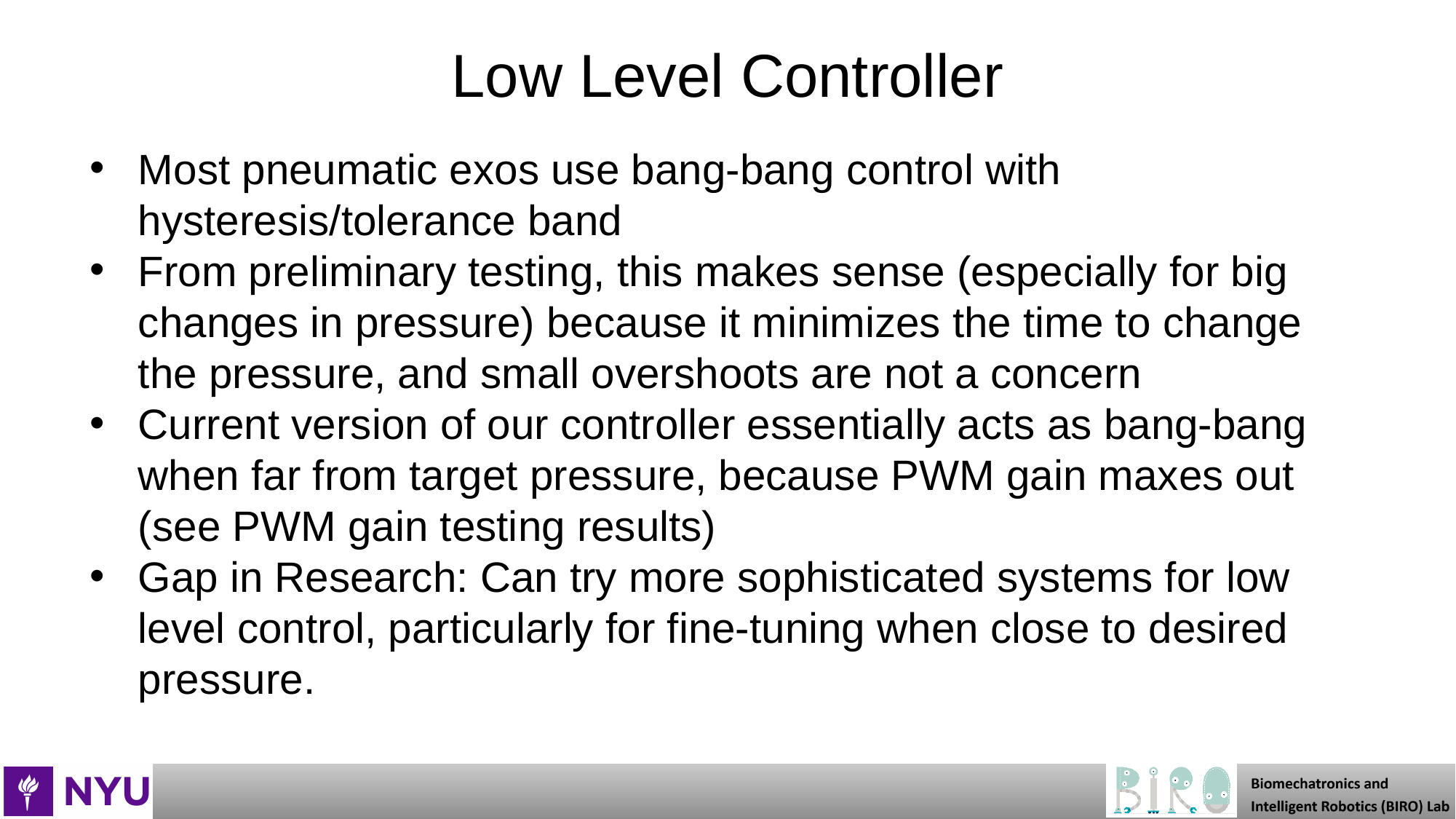

# Low Level Controller
Most pneumatic exos use bang-bang control with hysteresis/tolerance band
From preliminary testing, this makes sense (especially for big changes in pressure) because it minimizes the time to change the pressure, and small overshoots are not a concern
Current version of our controller essentially acts as bang-bang when far from target pressure, because PWM gain maxes out (see PWM gain testing results)
Gap in Research: Can try more sophisticated systems for low level control, particularly for fine-tuning when close to desired pressure.